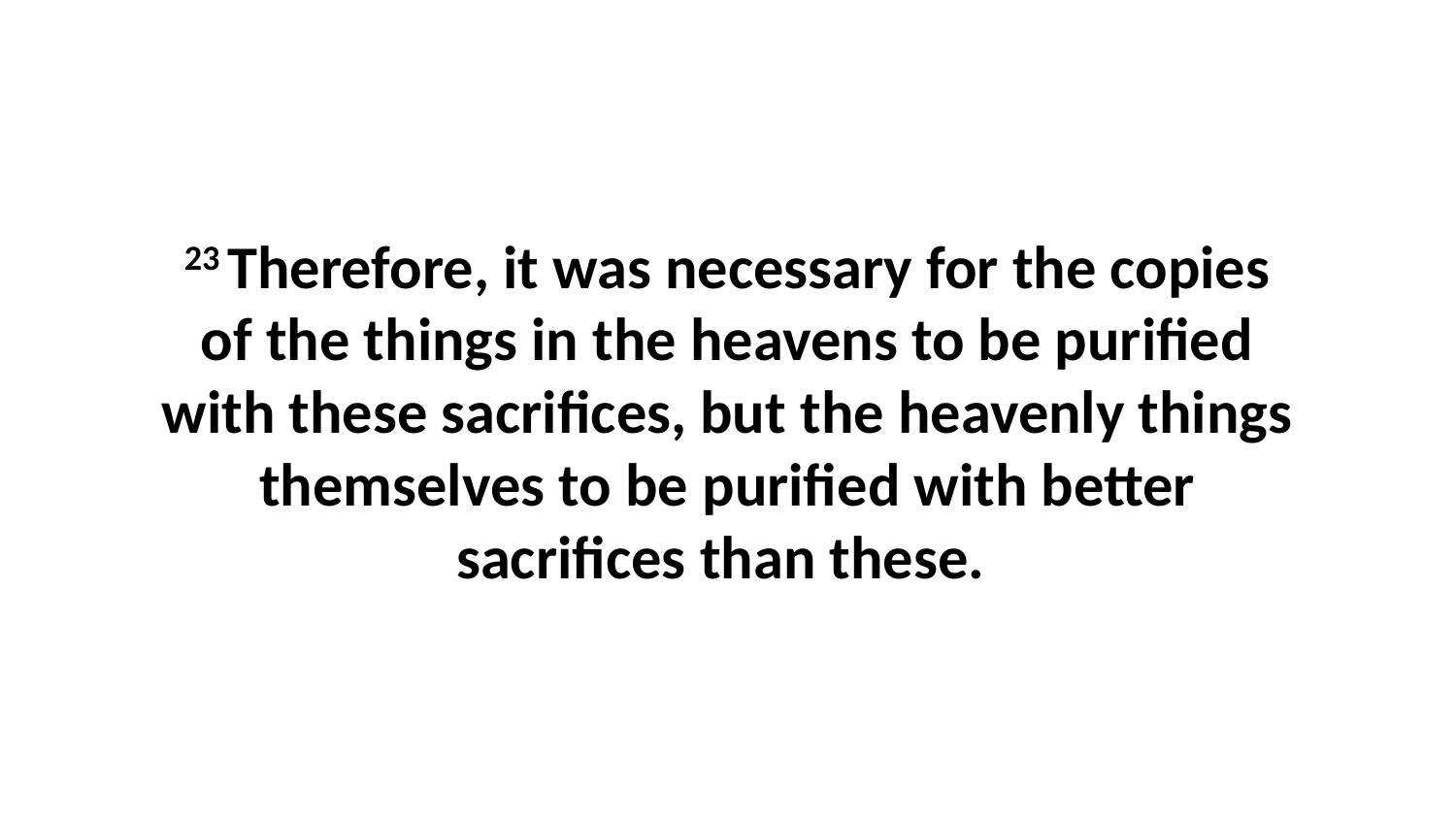

23 Therefore, it was necessary for the copies of the things in the heavens to be purified with these sacrifices, but the heavenly things themselves to be purified with better sacrifices than these.